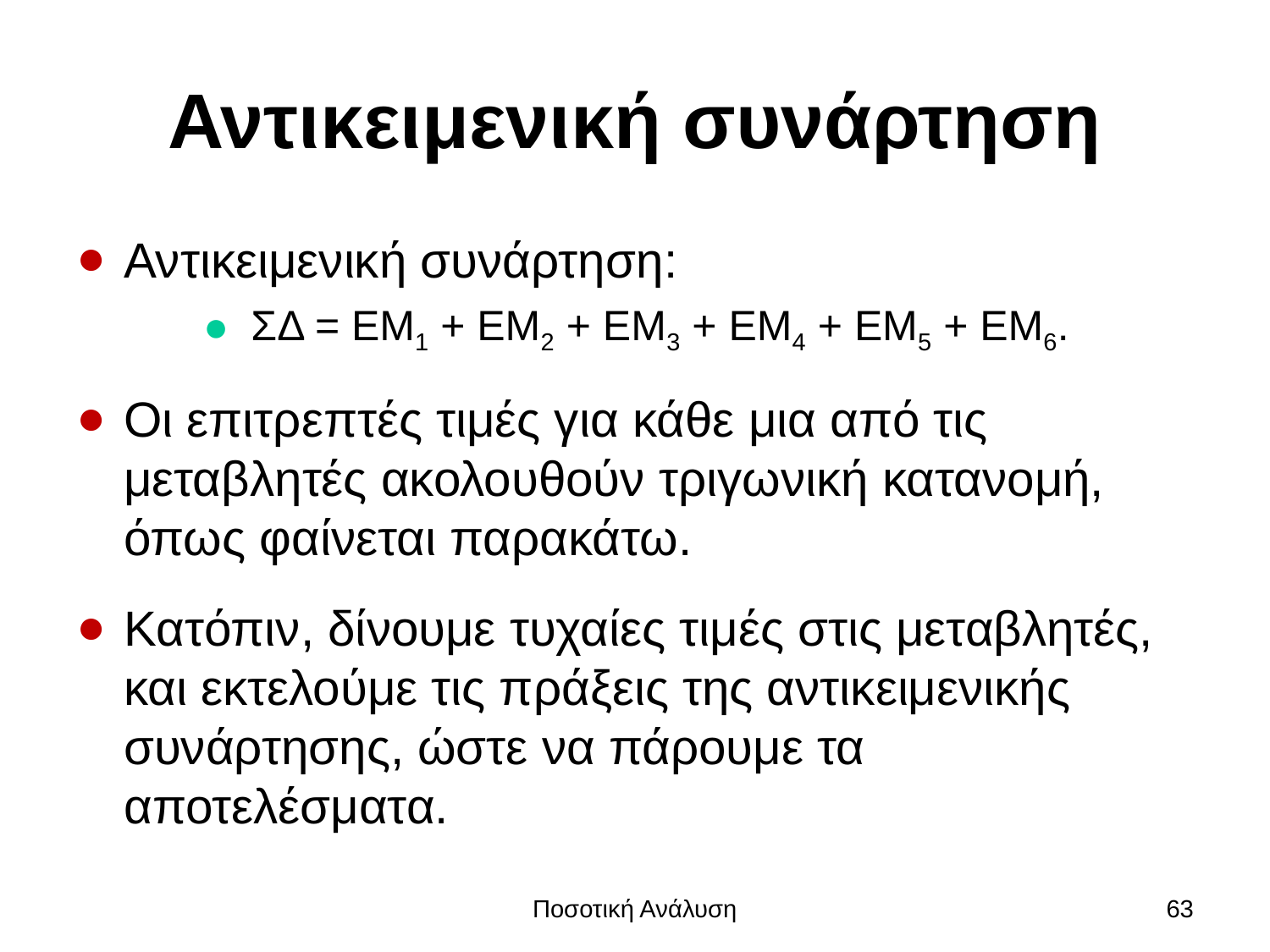

# Αντικειμενική συνάρτηση
Αντικειμενική συνάρτηση:
ΣΔ = ΕΜ1 + ΕΜ2 + ΕΜ3 + ΕΜ4 + ΕΜ5 + ΕΜ6.
Οι επιτρεπτές τιμές για κάθε μια από τις μεταβλητές ακολουθούν τριγωνική κατανομή, όπως φαίνεται παρακάτω.
Κατόπιν, δίνουμε τυχαίες τιμές στις μεταβλητές, και εκτελούμε τις πράξεις της αντικειμενικής συνάρτησης, ώστε να πάρουμε τα αποτελέσματα.
Ποσοτική Ανάλυση
63